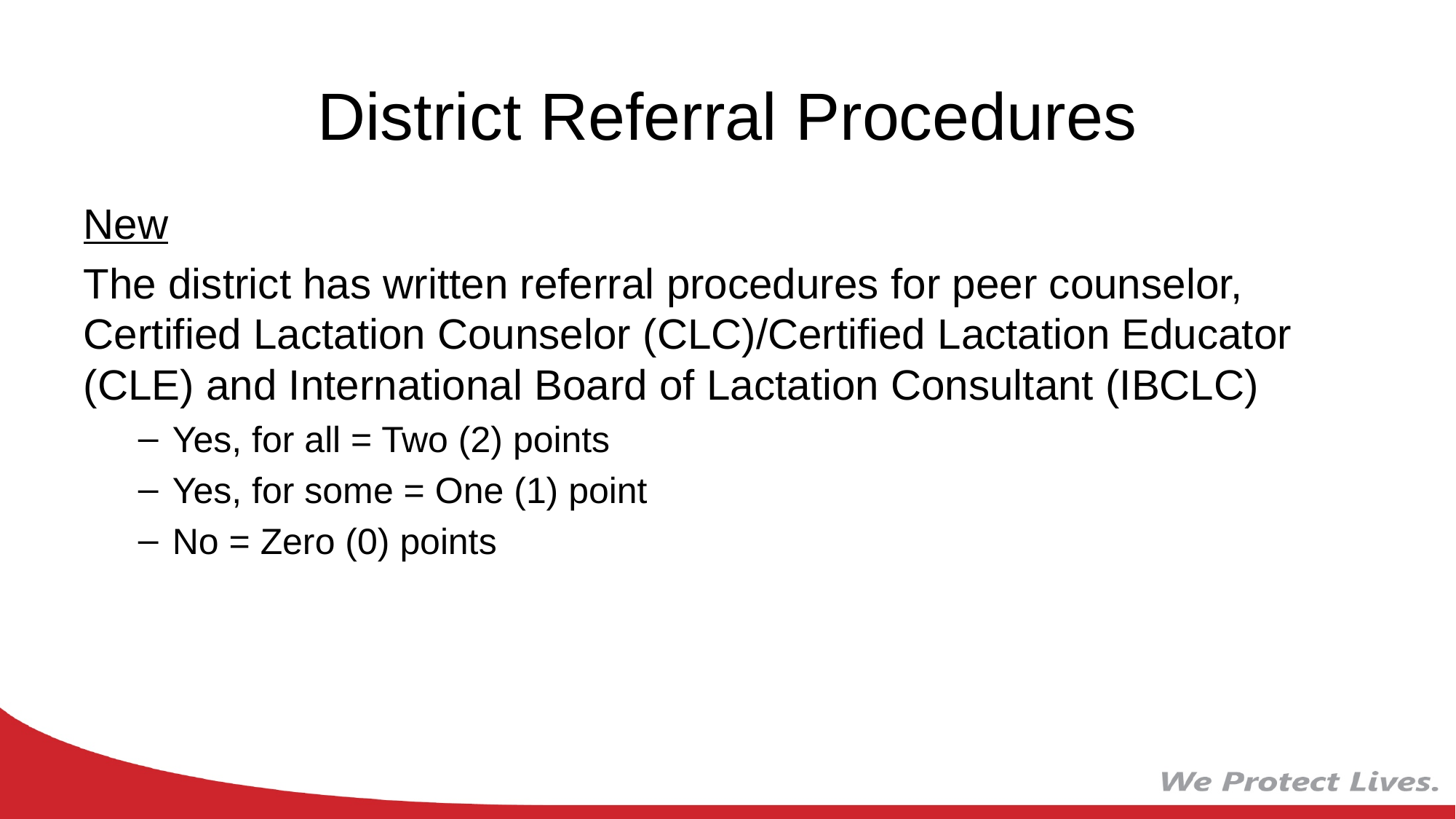

# District Referral Procedures
New
The district has written referral procedures for peer counselor, Certified Lactation Counselor (CLC)/Certified Lactation Educator (CLE) and International Board of Lactation Consultant (IBCLC)
Yes, for all = Two (2) points
Yes, for some = One (1) point
No = Zero (0) points